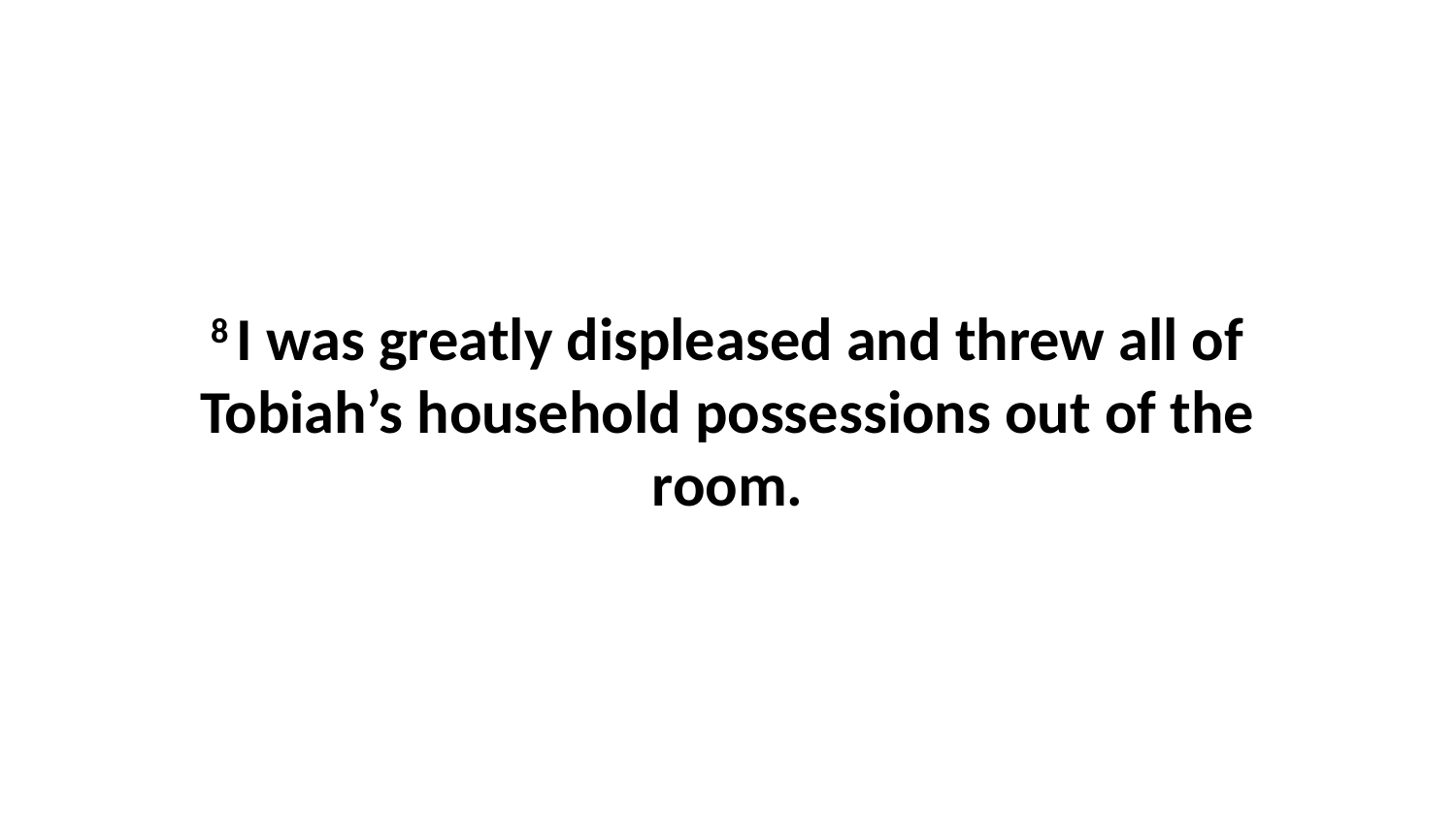

8 I was greatly displeased and threw all of Tobiah’s household possessions out of the room.